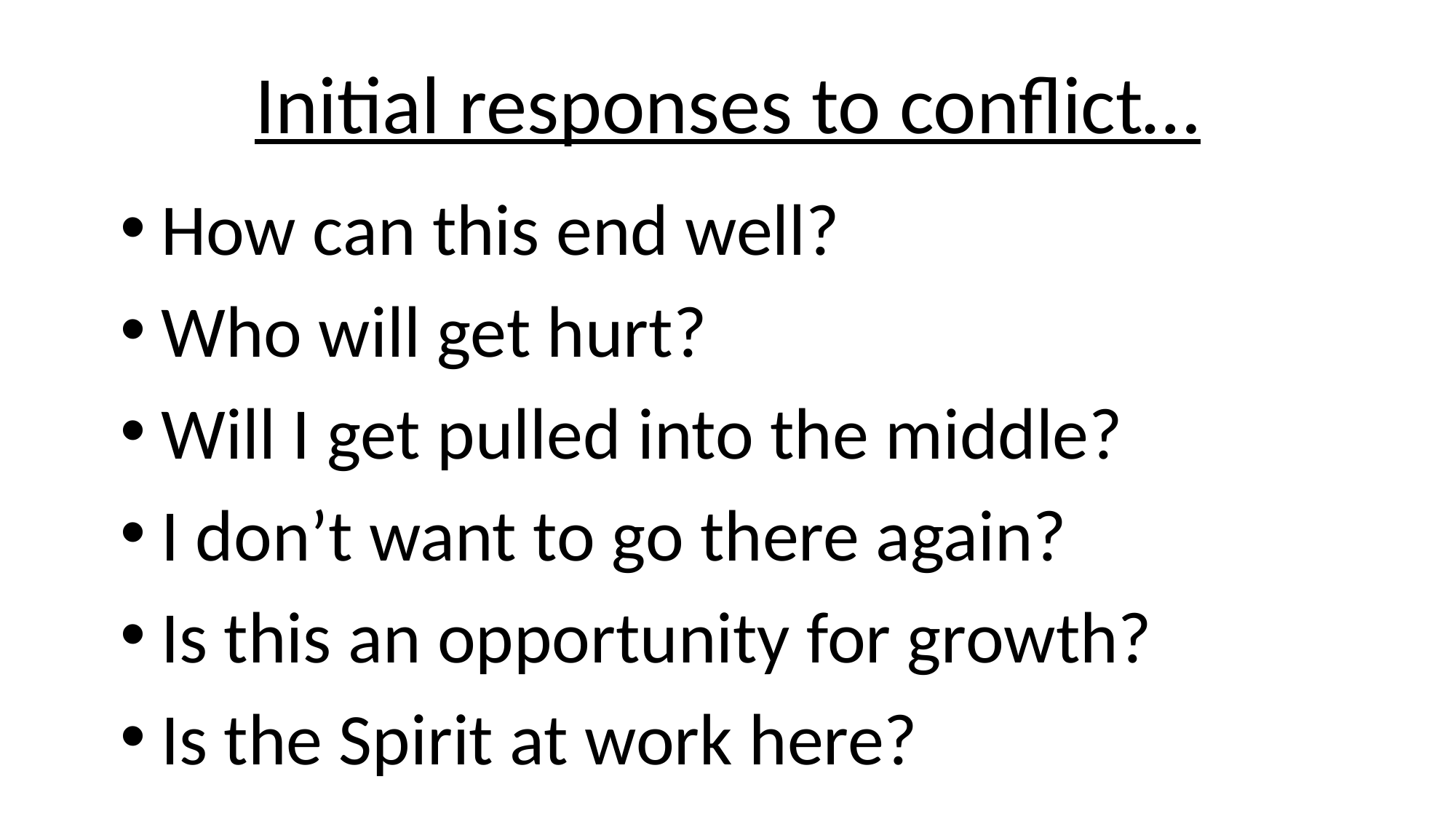

# Initial responses to conflict…
How can this end well?
Who will get hurt?
Will I get pulled into the middle?
I don’t want to go there again?
Is this an opportunity for growth?
Is the Spirit at work here?